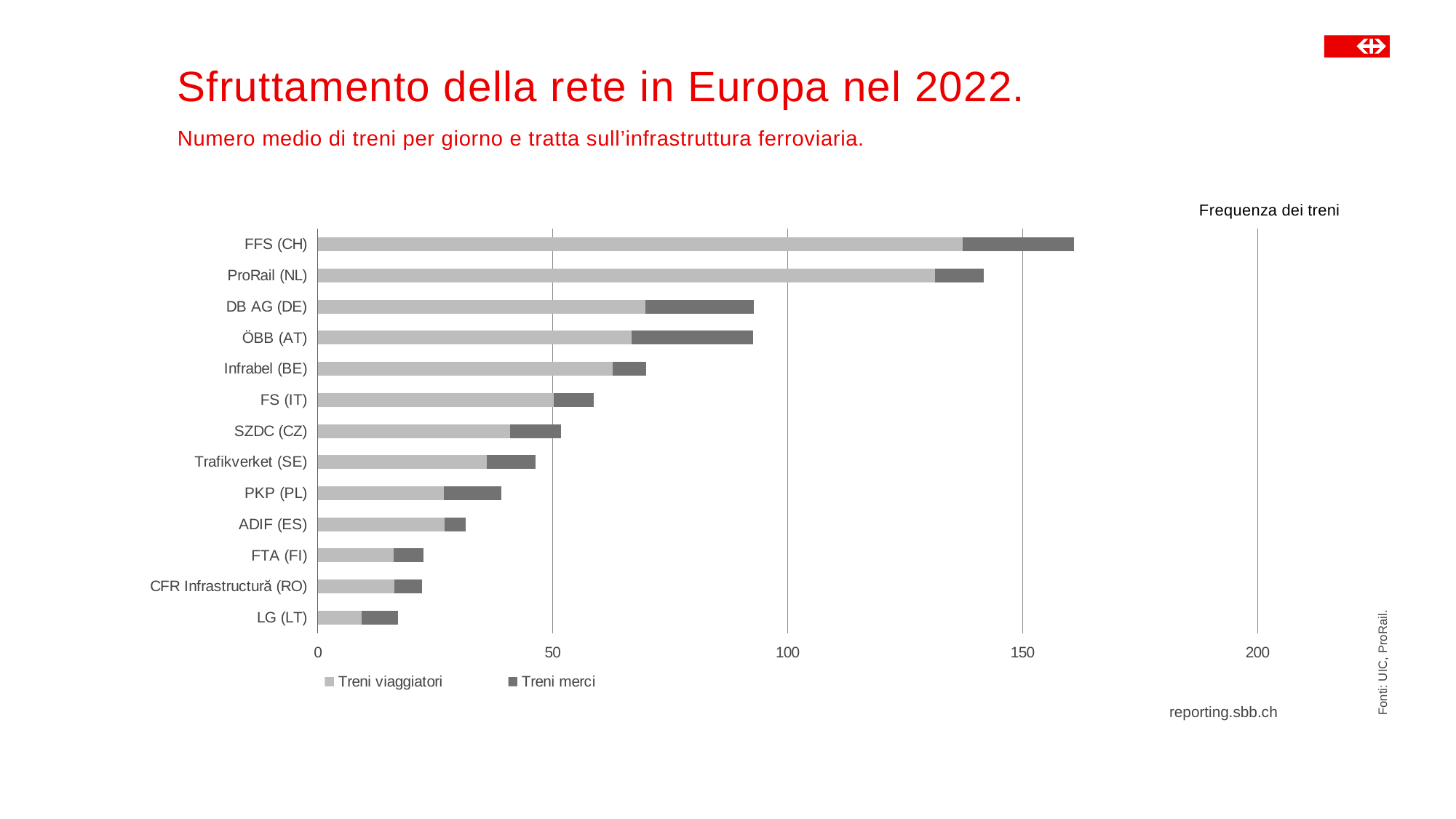

# Sfruttamento della rete in Europa nel 2022.
Numero medio di treni per giorno e tratta sull’infrastruttura ferroviaria.

### Chart

| Category | Treni viaggiatori | Treni merci |
|---|---|---|
| LG (LT) | 9.3142118826158 | 7.72234397196028 |
| CFR Infrastructură (RO) | 16.3250504907116 | 5.87356996754399 |
| FTA (FI) | 16.0879045586486 | 6.45812404227641 |
| ADIF (ES) | 26.963614637272 | 4.47742583516617 |
| PKP (PL) | 26.7951226855336 | 12.2834599413283 |
| Trafikverket (SE) | 35.9483298273713 | 10.466847510391 |
| SZDC (CZ) | 40.8853224779072 | 10.920539159339 |
| FS (IT) | 50.2494125612724 | 8.48866478199628 |
| Infrabel (BE) | 62.8303436580907 | 7.11228031659393 |
| ÖBB (AT) | 66.8397978723705 | 25.7655152161431 |
| DB AG (DE) | 69.7709200037329 | 22.9865862463592 |
| ProRail (NL) | 131.363898861676 | 10.4132562738465 |
| FFS (CH) | 137.325150031614 | 23.6813871731814 |
Fonti: UIC, ProRail.
reporting.sbb.ch